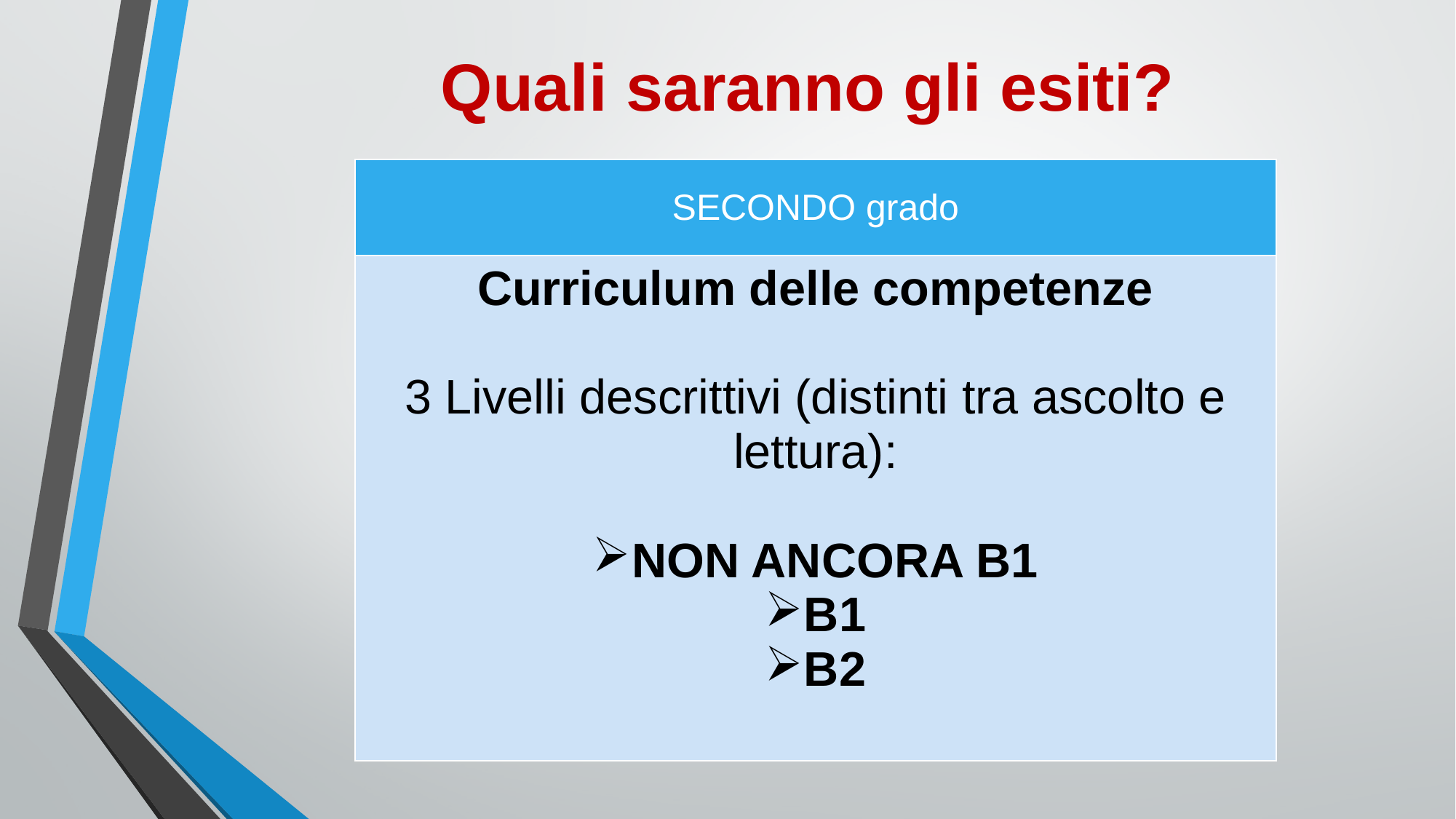

# Quali saranno gli esiti?
| SECONDO grado |
| --- |
| Curriculum delle competenze 3 Livelli descrittivi (distinti tra ascolto e lettura): NON ANCORA B1 B1 B2 |